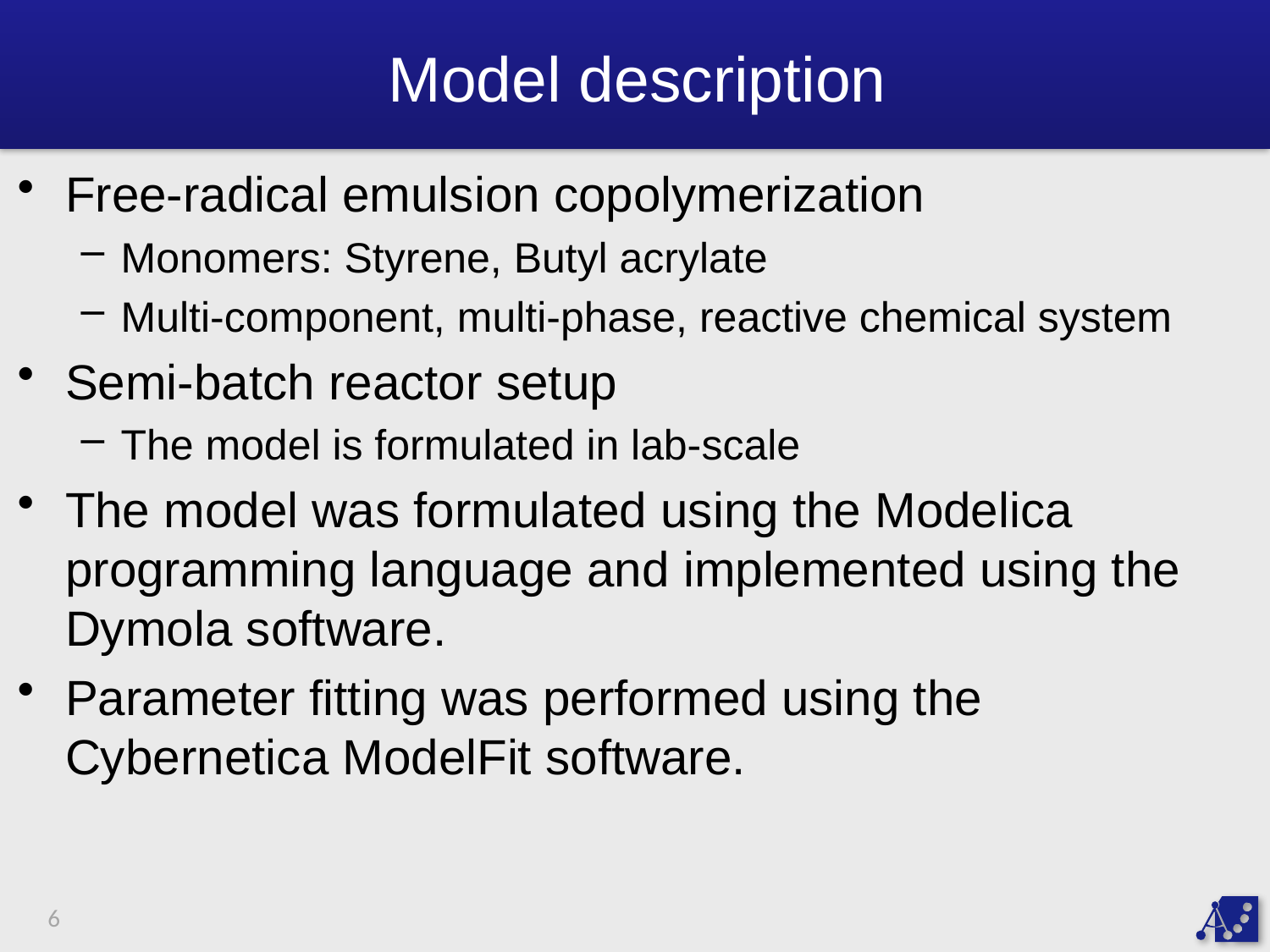

# Model description
Free-radical emulsion copolymerization
Monomers: Styrene, Butyl acrylate
Multi-component, multi-phase, reactive chemical system
Semi-batch reactor setup
The model is formulated in lab-scale
The model was formulated using the Modelica programming language and implemented using the Dymola software.
Parameter fitting was performed using the Cybernetica ModelFit software.
6